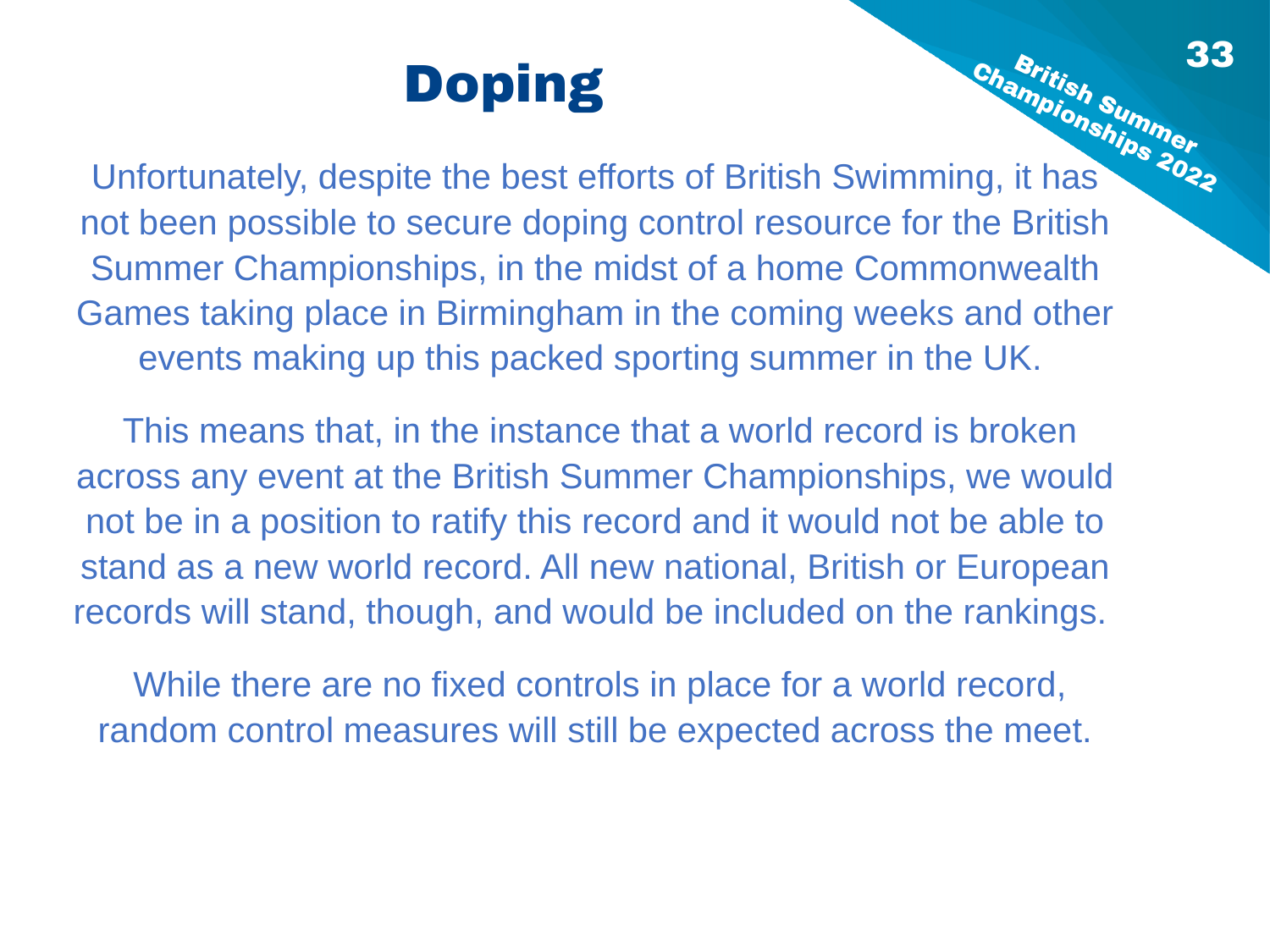

33
Doping
British Summer Championships 2022
Unfortunately, despite the best efforts of British Swimming, it has not been possible to secure doping control resource for the British Summer Championships, in the midst of a home Commonwealth Games taking place in Birmingham in the coming weeks and other events making up this packed sporting summer in the UK.
 This means that, in the instance that a world record is broken across any event at the British Summer Championships, we would not be in a position to ratify this record and it would not be able to stand as a new world record. All new national, British or European records will stand, though, and would be included on the rankings.
 While there are no fixed controls in place for a world record, random control measures will still be expected across the meet.